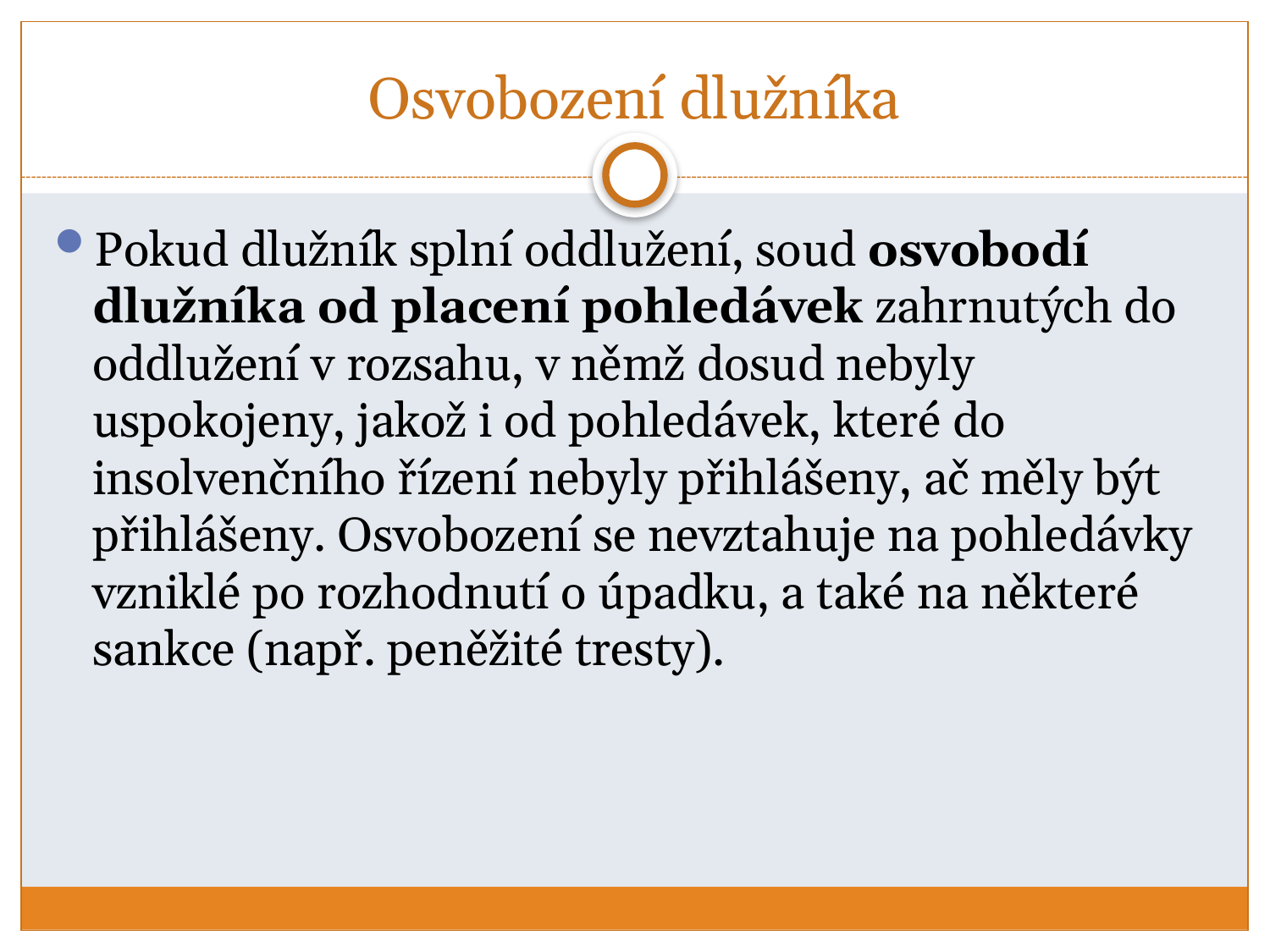

# Osvobození dlužníka
Pokud dlužník splní oddlužení, soud osvobodí dlužníka od placení pohledávek zahrnutých do oddlužení v rozsahu, v němž dosud nebyly uspokojeny, jakož i od pohledávek, které do insolvenčního řízení nebyly přihlášeny, ač měly být přihlášeny. Osvobození se nevztahuje na pohledávky vzniklé po rozhodnutí o úpadku, a také na některé sankce (např. peněžité tresty).